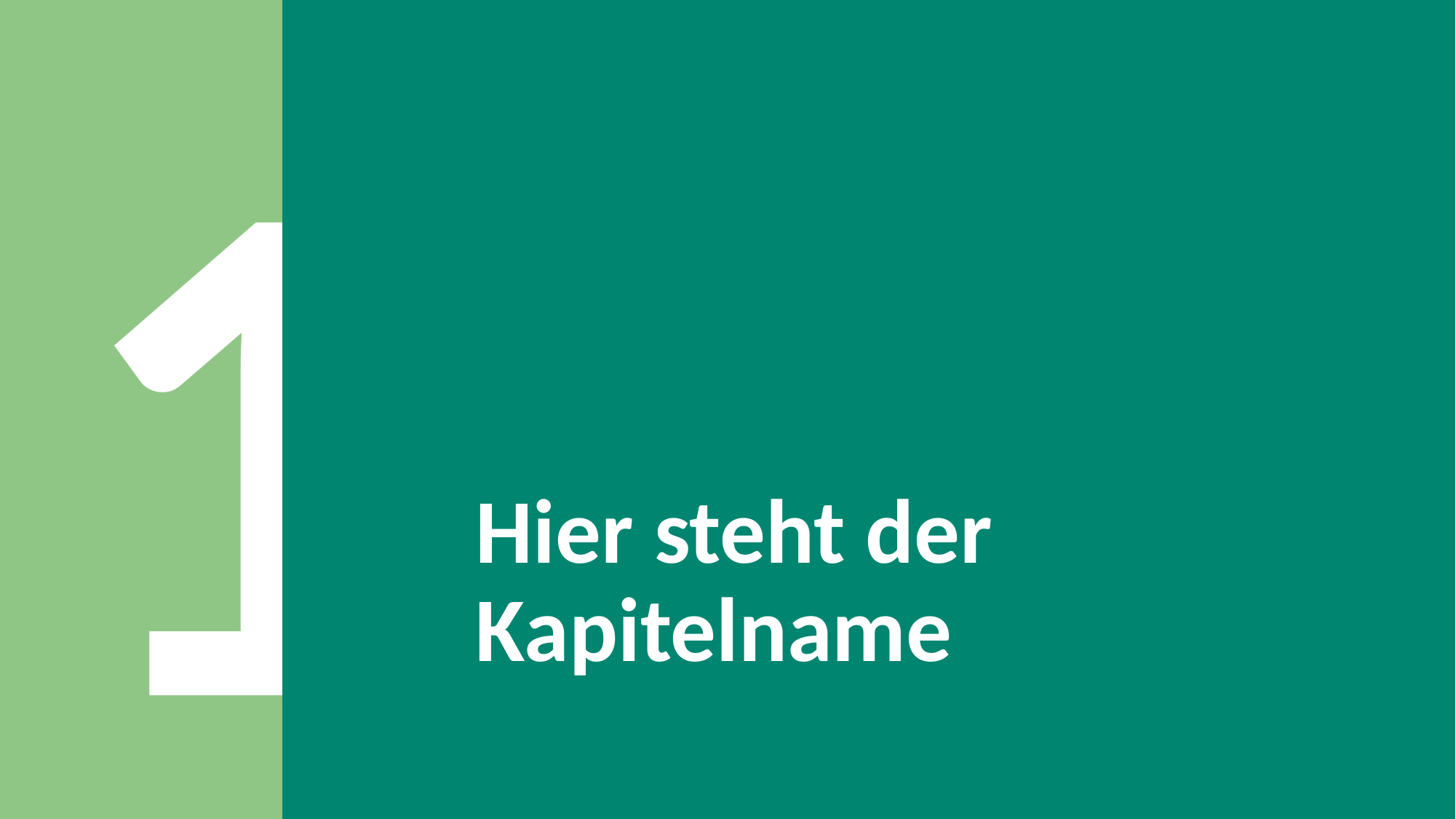

# Hier steht der  Kapitelname
1
2. Dezember 2020